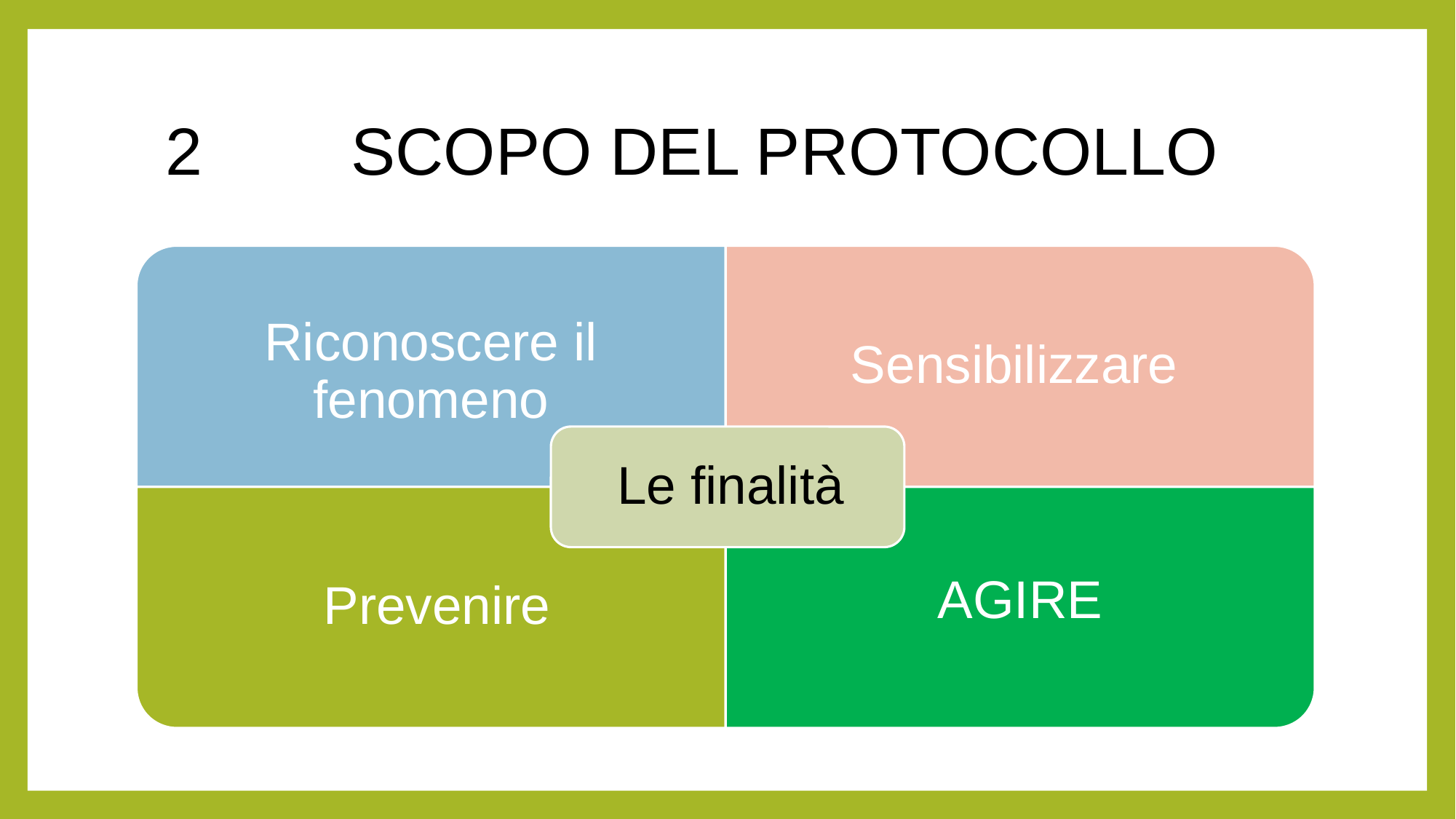

# 2        SCOPO DEL PROTOCOLLO
Riconoscere il fenomeno
Sensibilizzare
Prevenire
AGIRE
Le finalità